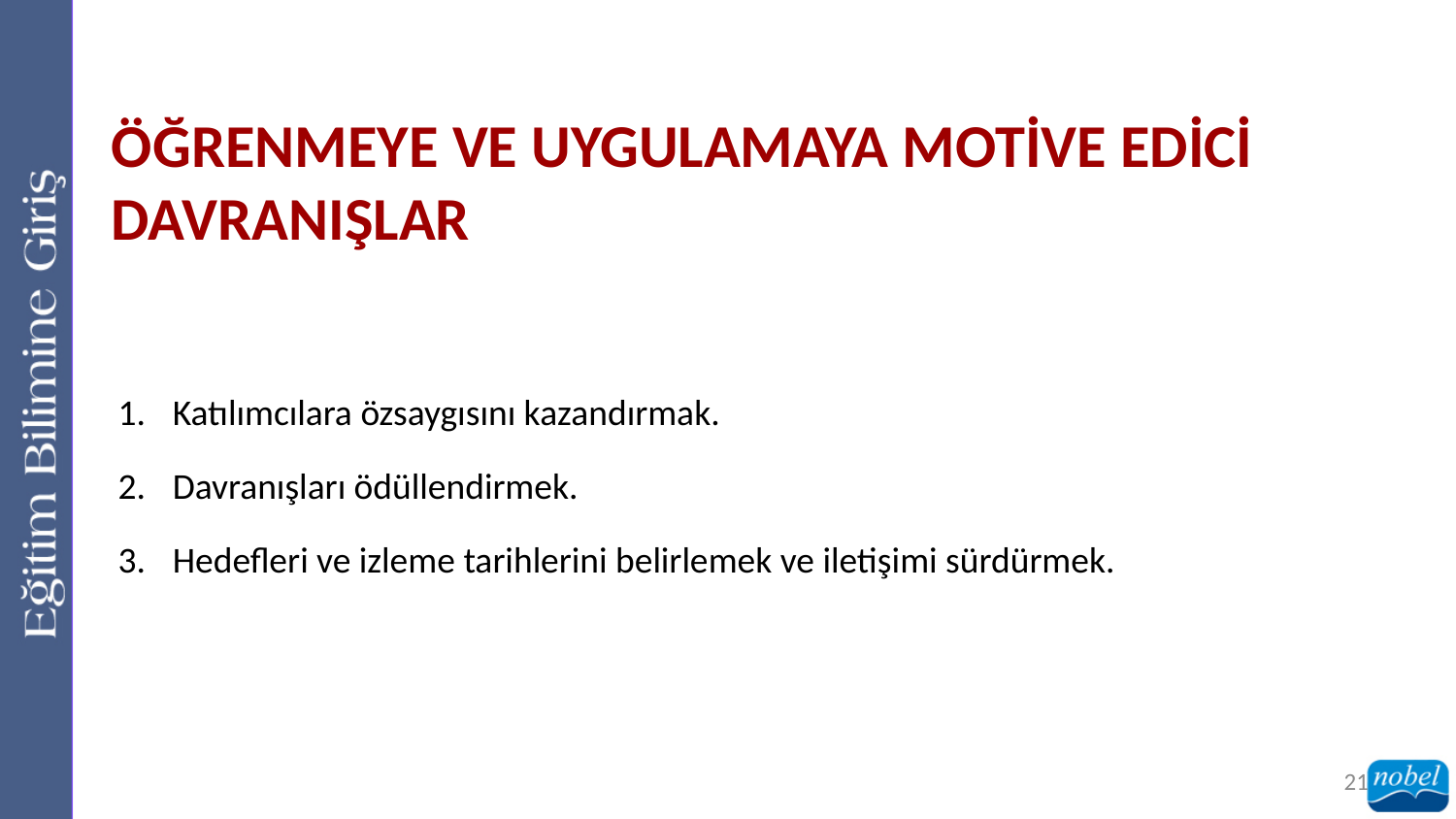

ÖĞRENMEYE VE UYGULAMAYA MOTİVE EDİCİ DAVRANIŞLAR
Katılımcılara özsaygısını kazandırmak.
Davranışları ödüllendirmek.
Hedefleri ve izleme tarihlerini belirlemek ve iletişimi sürdürmek.
21